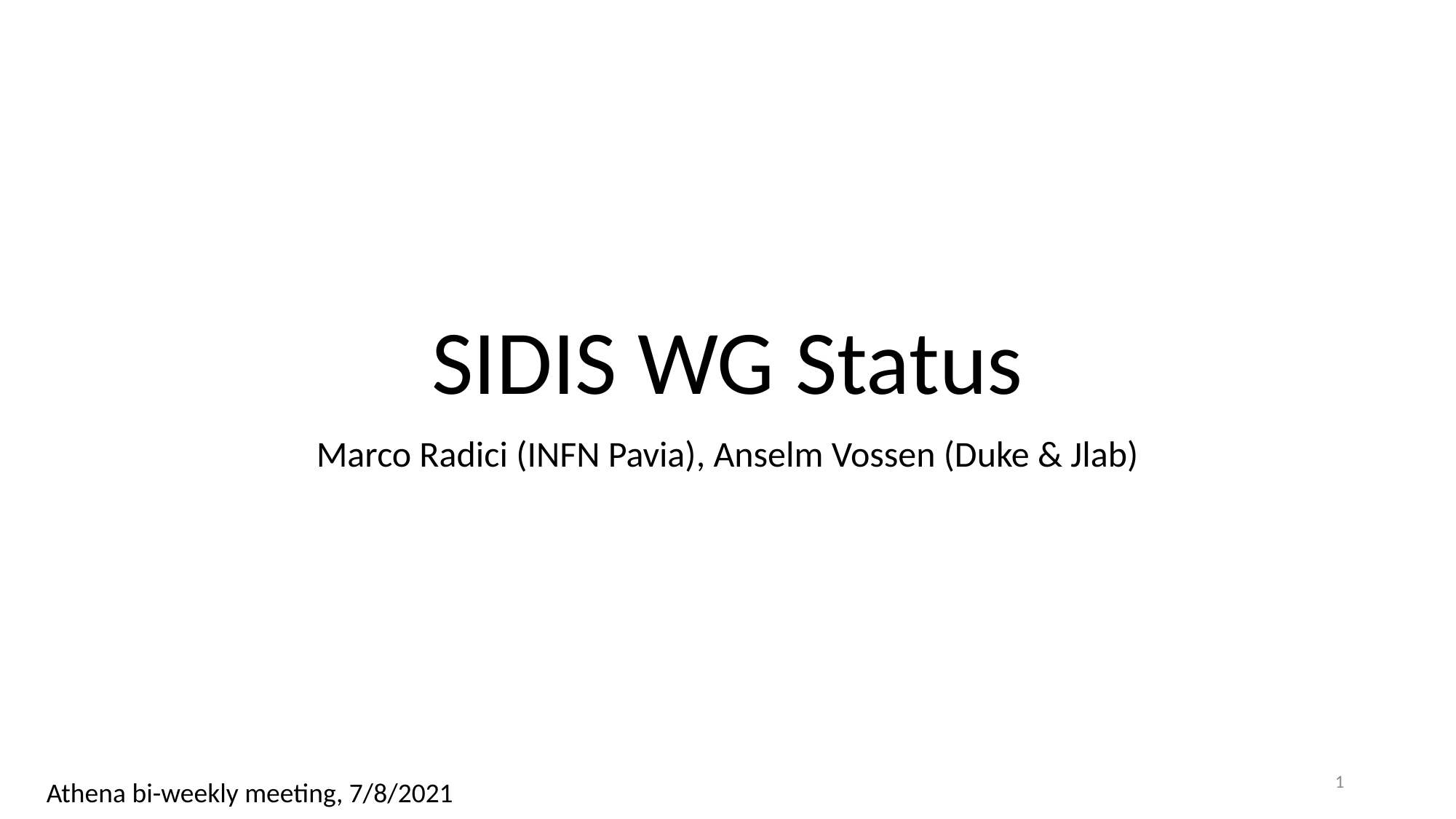

# SIDIS WG Status
Marco Radici (INFN Pavia), Anselm Vossen (Duke & Jlab)
1
Athena bi-weekly meeting, 7/8/2021